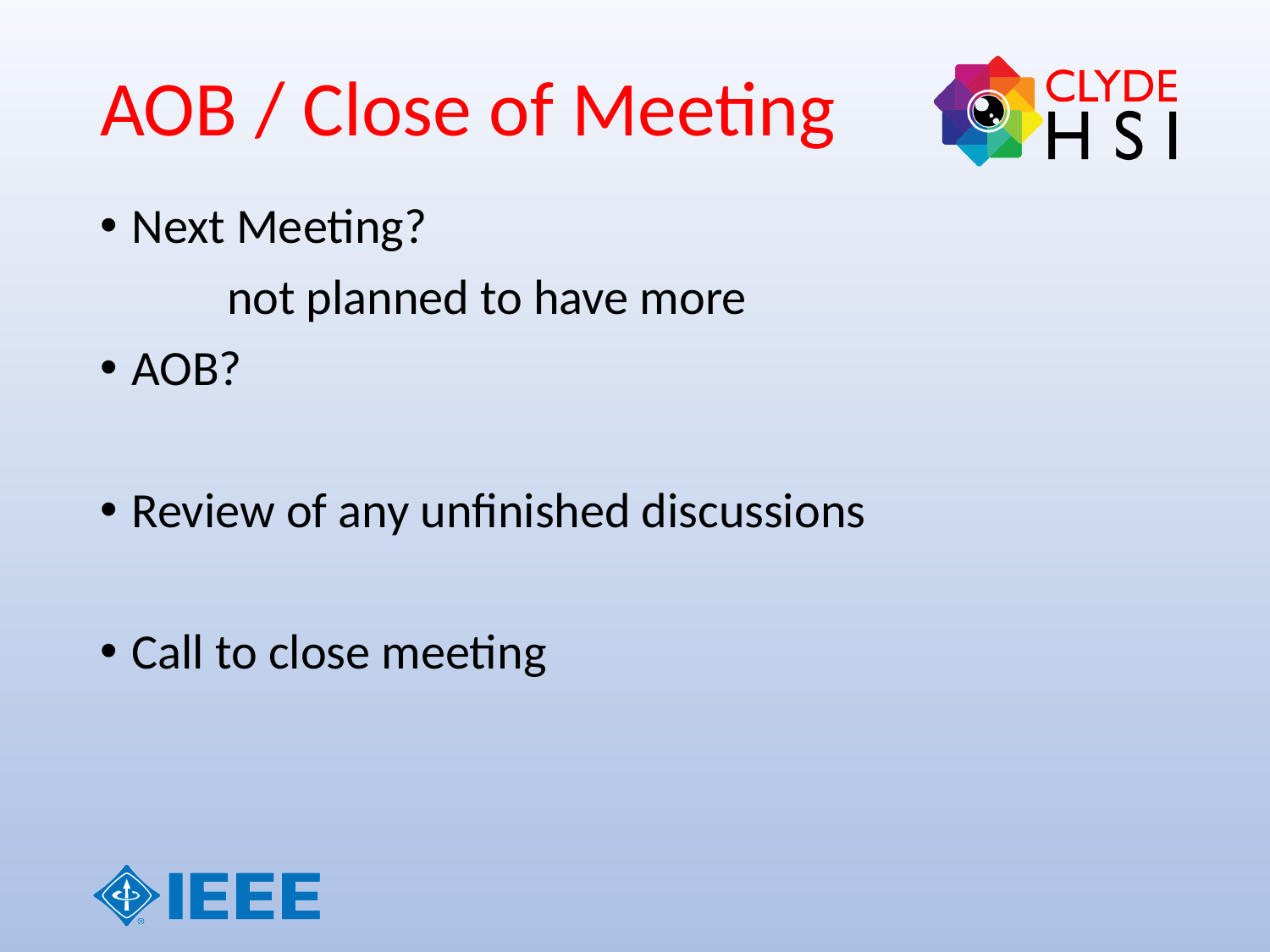

# AOB / Close of Meeting
Next Meeting?
	not planned to have more
AOB?

Review of any unfinished discussions

Call to close meeting